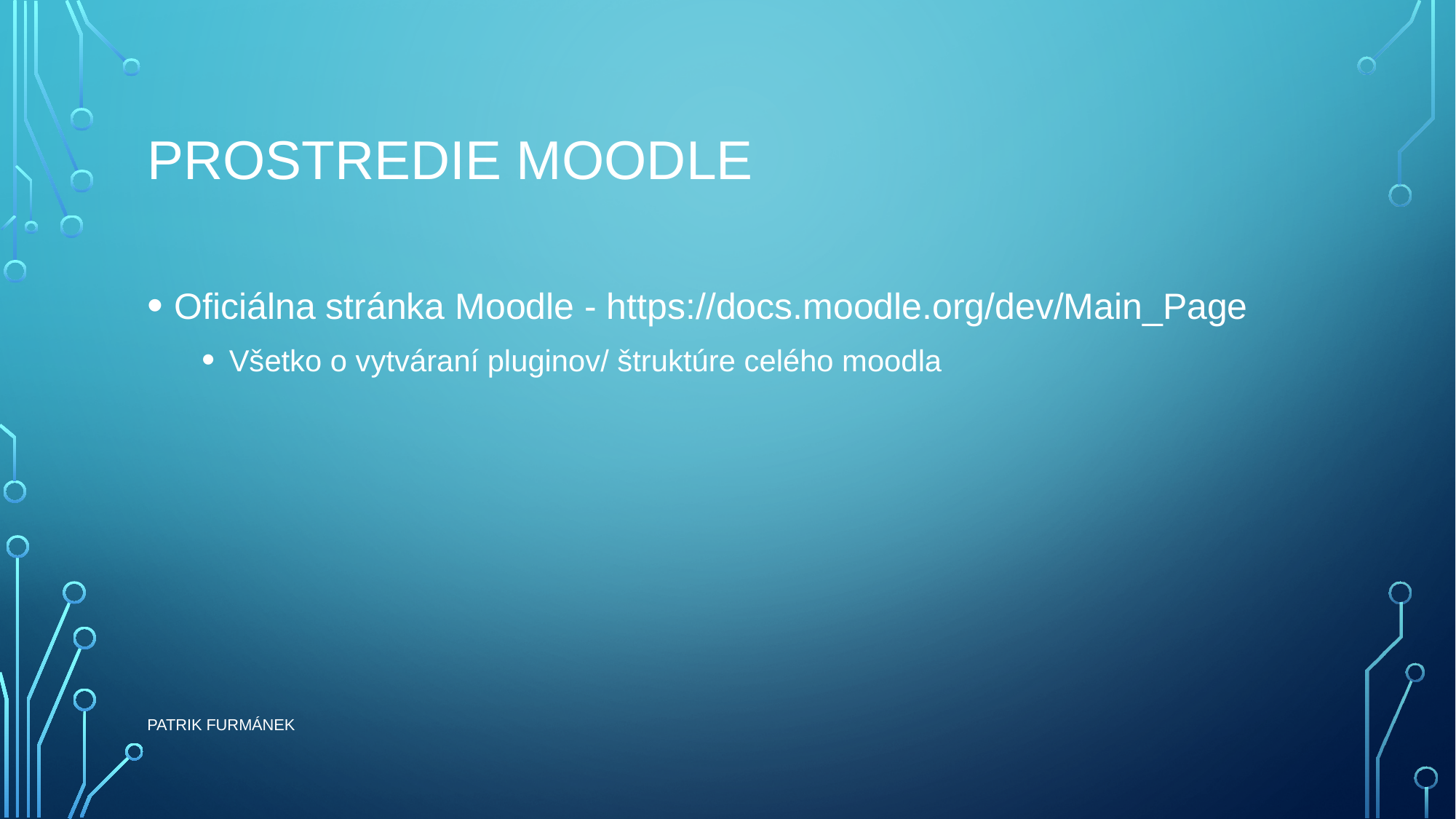

# Prostredie moodle
Oficiálna stránka Moodle - https://docs.moodle.org/dev/Main_Page
Všetko o vytváraní pluginov/ štruktúre celého moodla
Patrik Furmánek